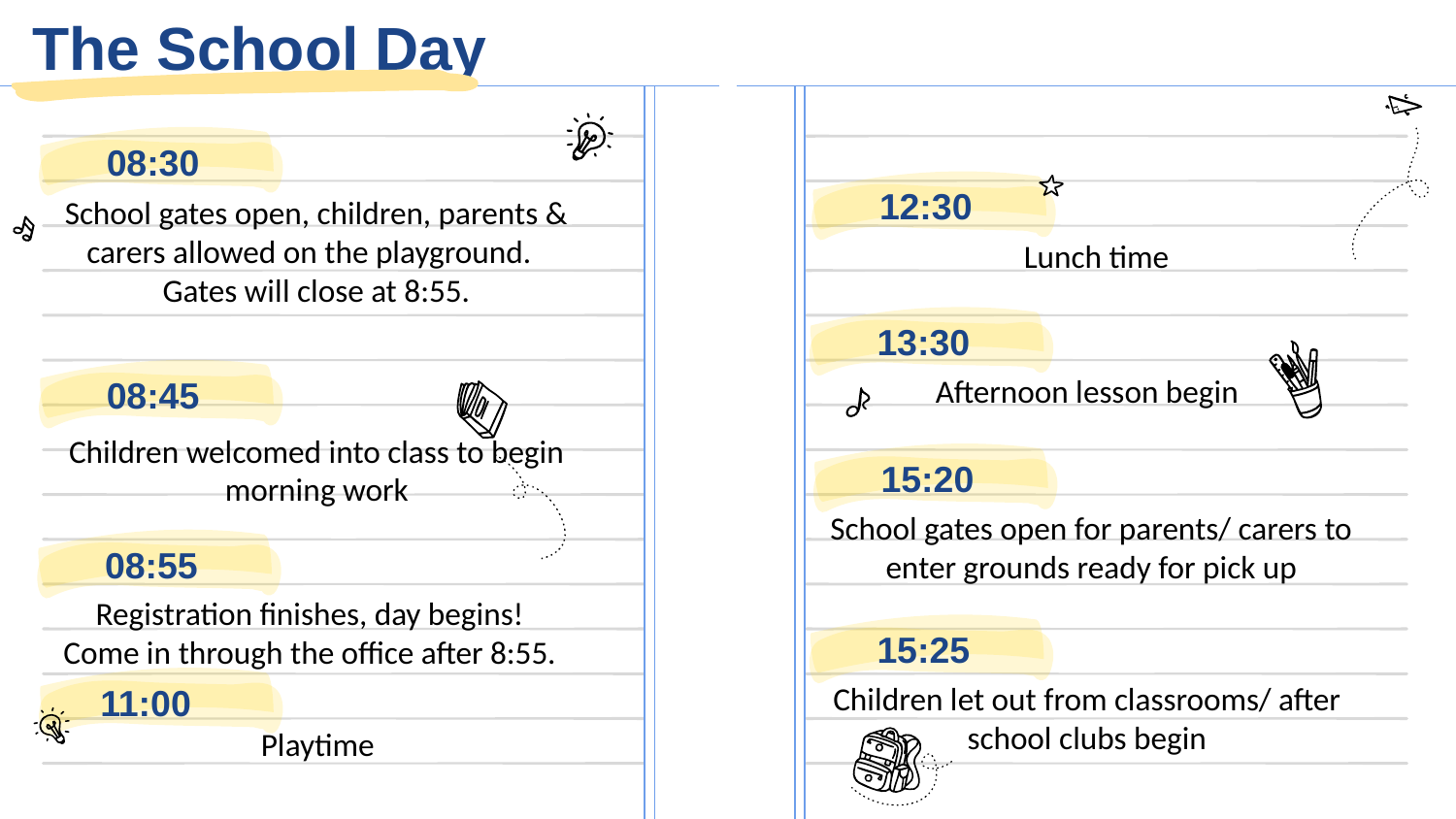

# The School Day

08:30

12:30

School gates open, children, parents & carers allowed on the playground.
Gates will close at 8:55.

Lunch time

13:30

08:45
Afternoon lesson begin

Children welcomed into class to begin morning work

15:20

School gates open for parents/ carers to enter grounds ready for pick up

08:55
Registration finishes, day begins!
Come in through the office after 8:55.

15:25

11:00
Children let out from classrooms/ after school clubs begin

Playtime